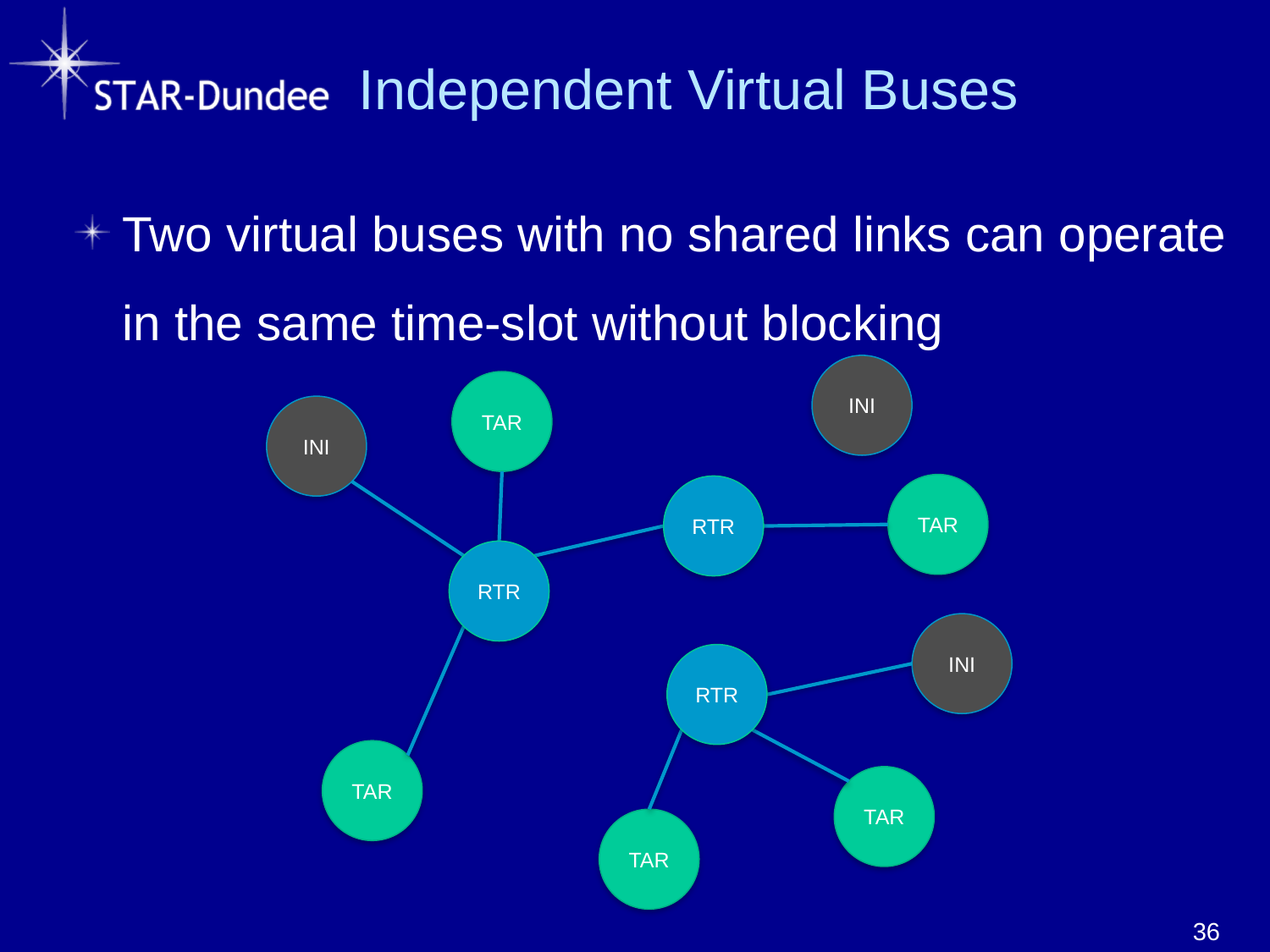

# Independent Virtual Buses
Two virtual buses with no shared links can operate in the same time-slot without blocking
INI
TAR
INI
TAR
RTR
RTR
INI
RTR
TAR
TAR
TAR
36